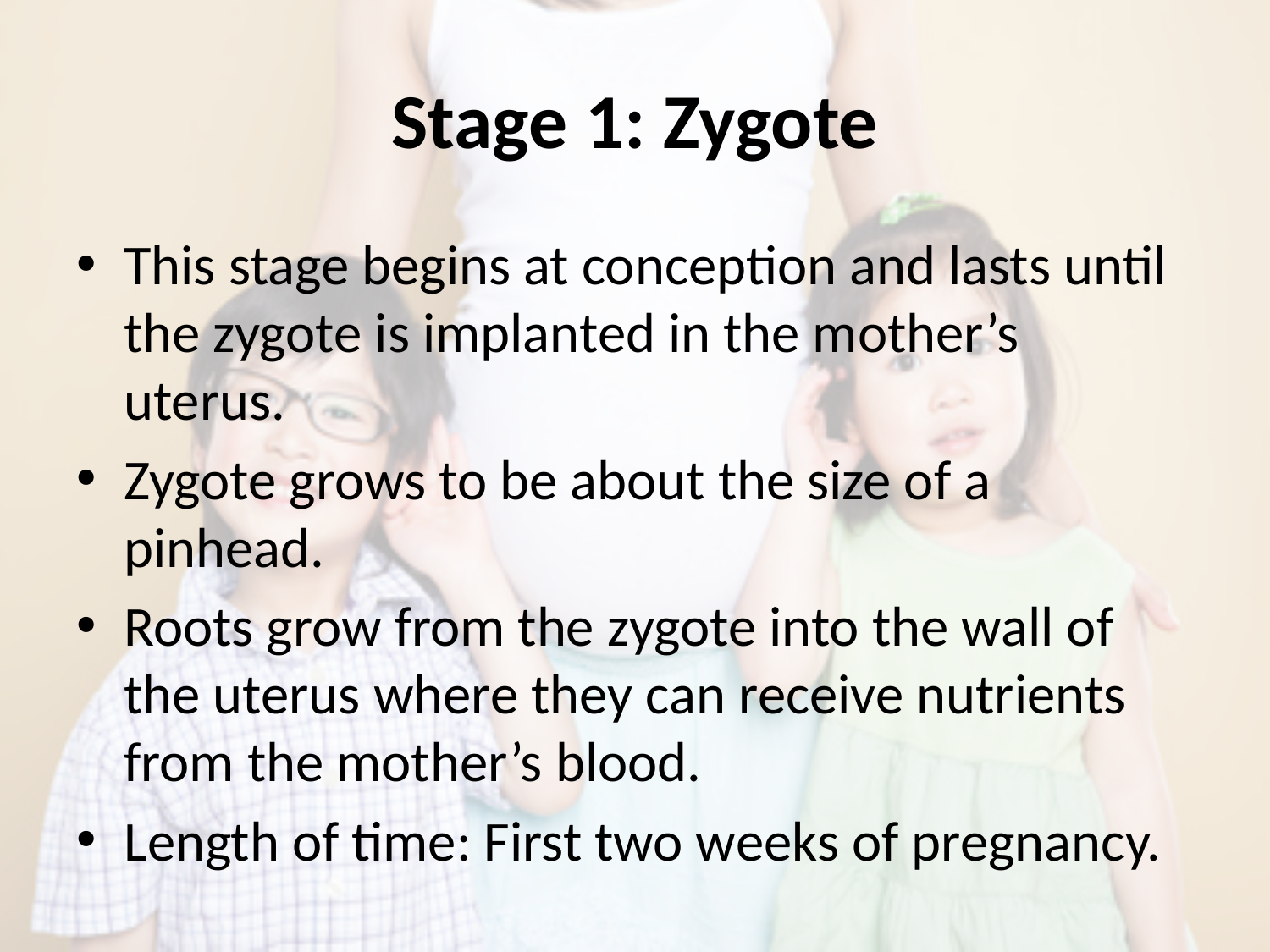

# Stage 1: Zygote
This stage begins at conception and lasts until the zygote is implanted in the mother’s uterus.
Zygote grows to be about the size of a pinhead.
Roots grow from the zygote into the wall of the uterus where they can receive nutrients from the mother’s blood.
Length of time: First two weeks of pregnancy.